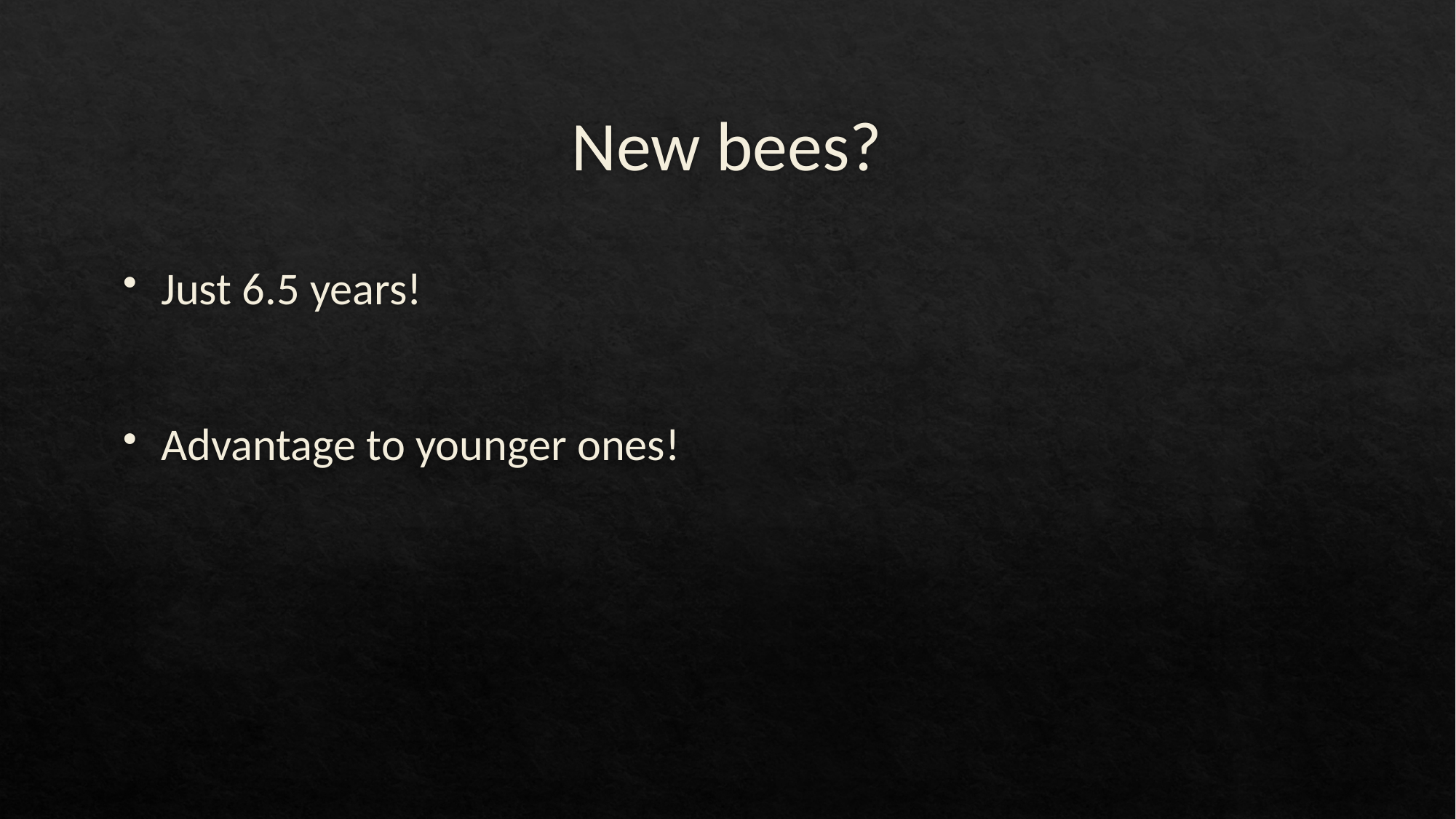

# New bees?
Just 6.5 years!

Advantage to younger ones!